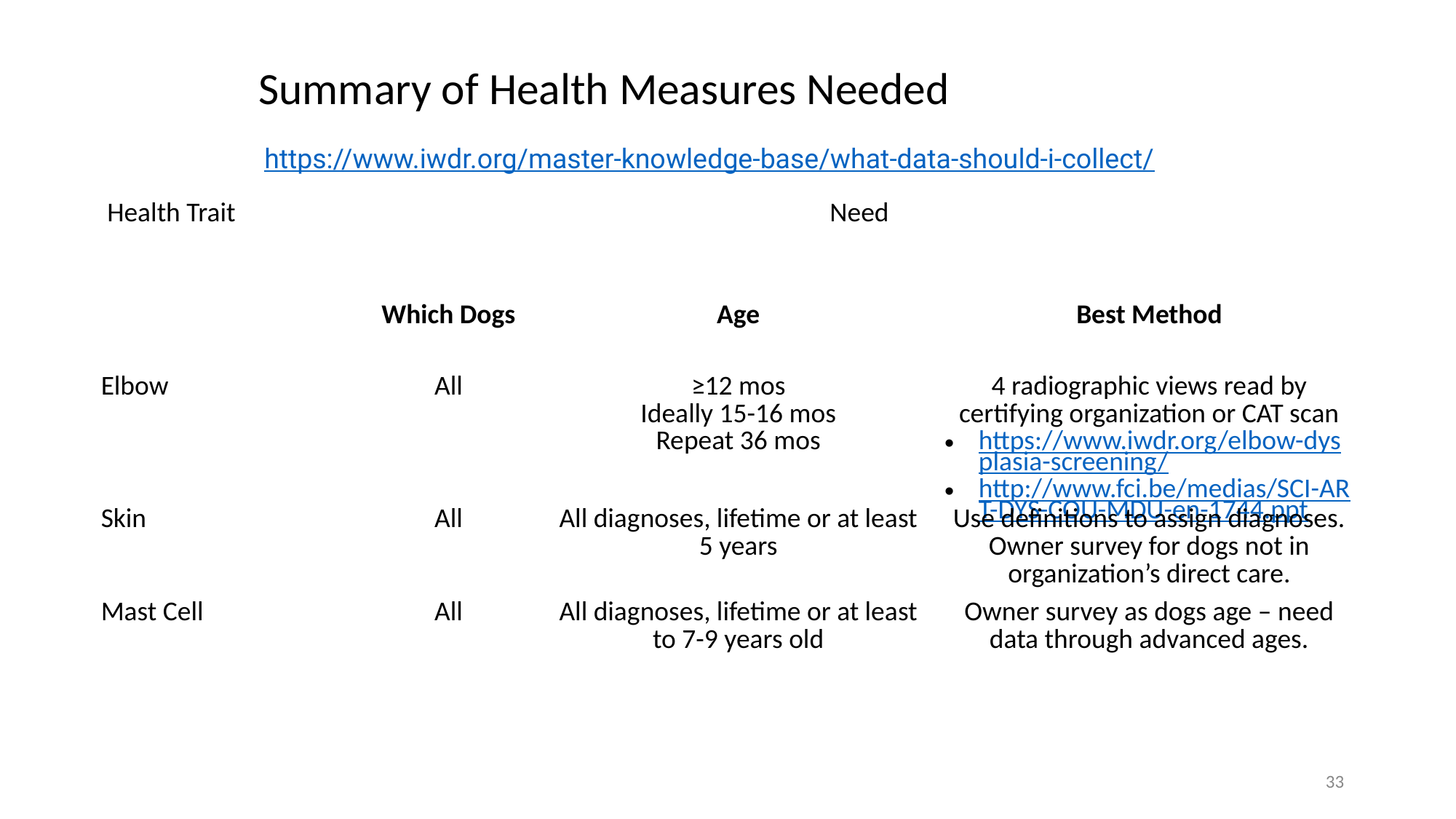

# Summary of Health Measures Needed
https://www.iwdr.org/master-knowledge-base/what-data-should-i-collect/
| Health Trait | Need |  |  |
| --- | --- | --- | --- |
|  | Which Dogs | Age | Best Method |
| Elbow | All | ≥12 mos Ideally 15-16 mos Repeat 36 mos | 4 radiographic views read by certifying organization or CAT scan https://www.iwdr.org/elbow-dysplasia-screening/ http://www.fci.be/medias/SCI-ART-DYS-COU-MDU-en-1744.ppt |
| Skin | All | All diagnoses, lifetime or at least 5 years | Use definitions to assign diagnoses. Owner survey for dogs not in organization’s direct care. |
| Mast Cell | All | All diagnoses, lifetime or at least to 7-9 years old | Owner survey as dogs age – need data through advanced ages. |
33